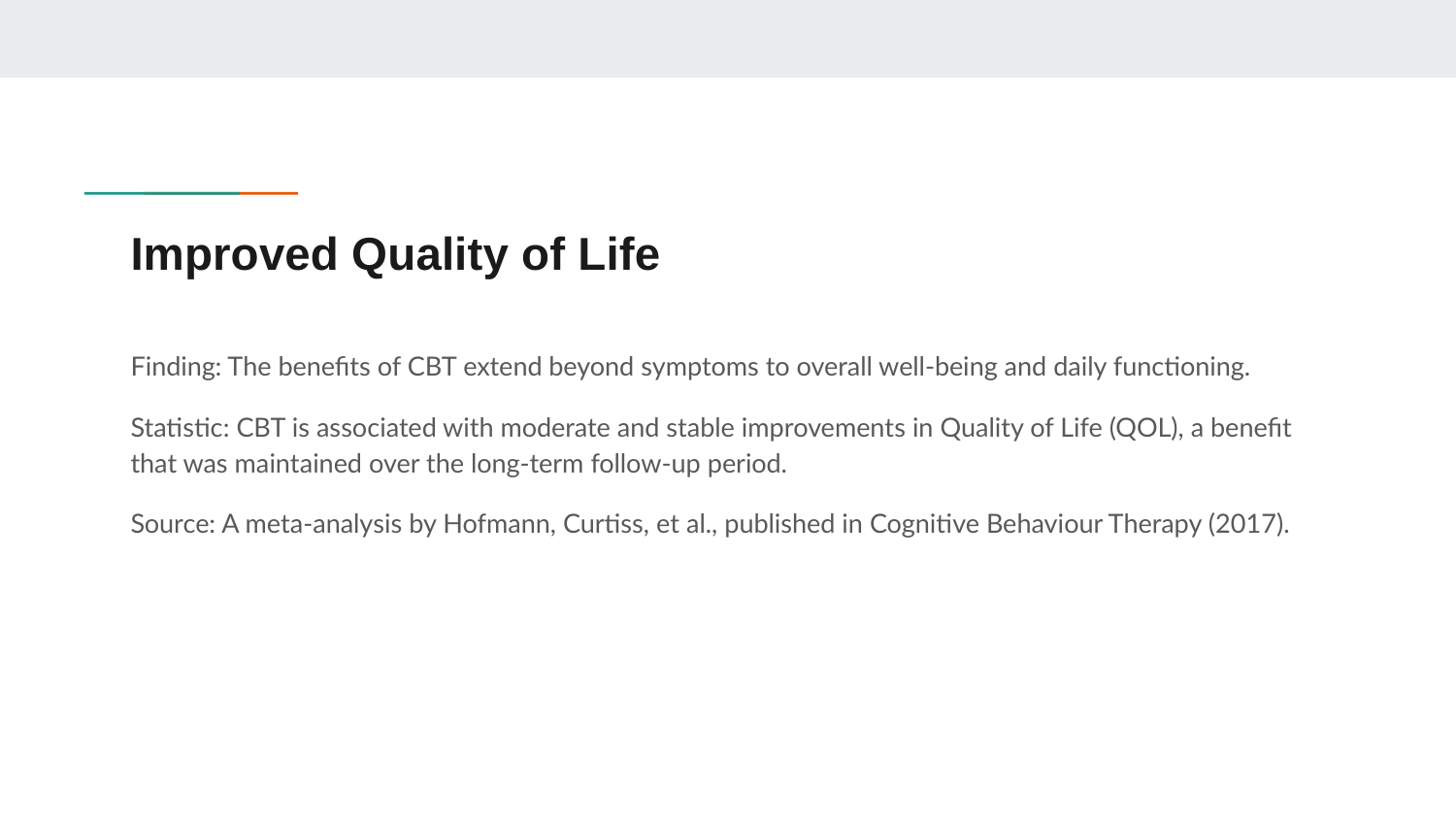

# Improved Quality of Life
Finding: The benefits of CBT extend beyond symptoms to overall well-being and daily functioning.
Statistic: CBT is associated with moderate and stable improvements in Quality of Life (QOL), a benefit that was maintained over the long-term follow-up period.
Source: A meta-analysis by Hofmann, Curtiss, et al., published in Cognitive Behaviour Therapy (2017).